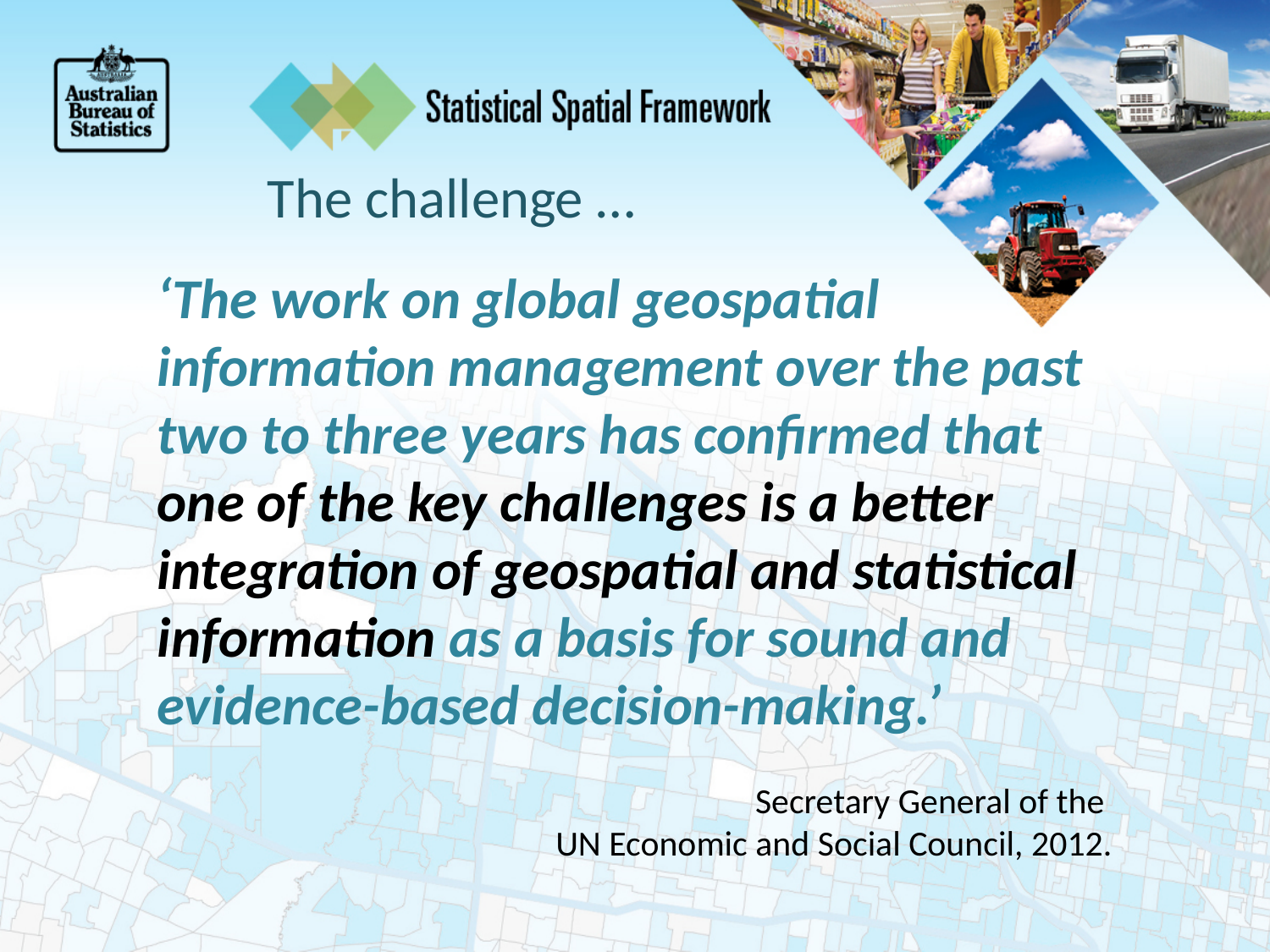

The challenge …
‘The work on global geospatial information management over the past two to three years has confirmed that one of the key challenges is a better integration of geospatial and statistical information as a basis for sound and evidence-based decision-making.’
Secretary General of the
UN Economic and Social Council, 2012.